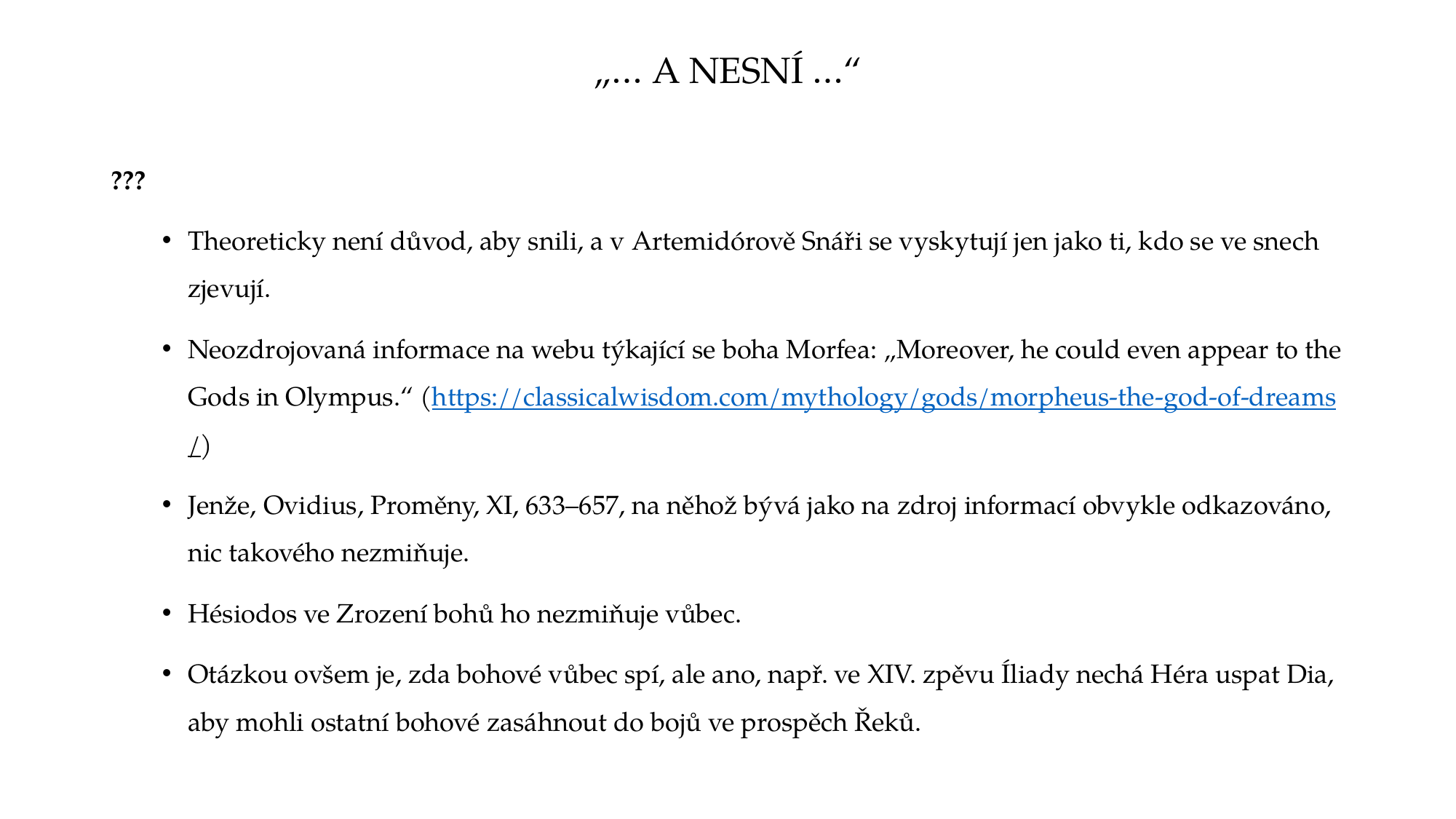

# „… a nesní …“
???
Theoreticky není důvod, aby snili, a v Artemidórově Snáři se vyskytují jen jako ti, kdo se ve snech zjevují.
Neozdrojovaná informace na webu týkající se boha Morfea: „Moreover, he could even appear to the Gods in Olympus.“ (https://classicalwisdom.com/mythology/gods/morpheus-the-god-of-dreams/)
Jenže, Ovidius, Proměny, XI, 633–657, na něhož bývá jako na zdroj informací obvykle odkazováno, nic takového nezmiňuje.
Hésiodos ve Zrození bohů ho nezmiňuje vůbec.
Otázkou ovšem je, zda bohové vůbec spí, ale ano, např. ve XIV. zpěvu Íliady nechá Héra uspat Dia, aby mohli ostatní bohové zasáhnout do bojů ve prospěch Řeků.